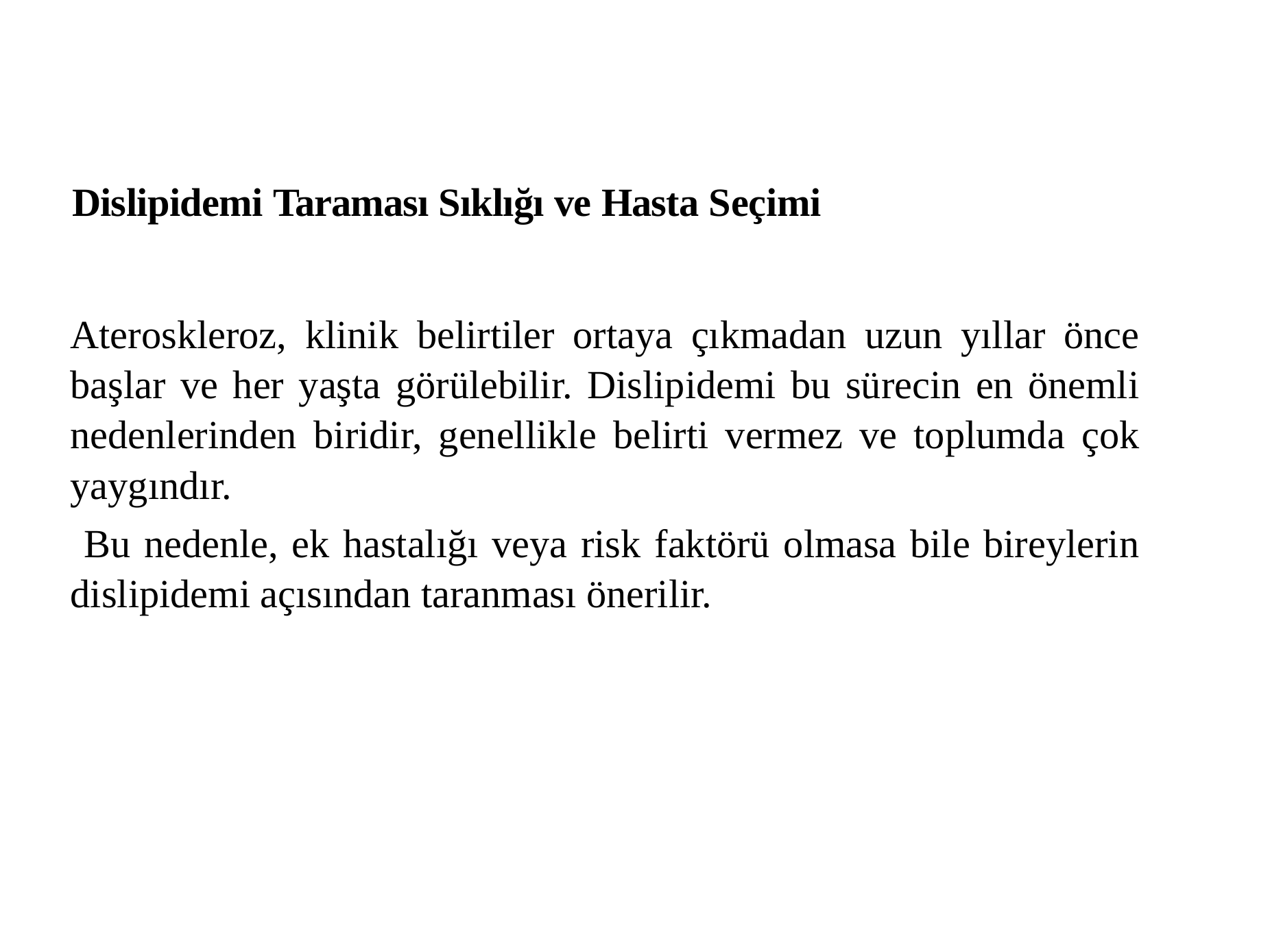

Dislipidemi Taraması Sıklığı ve Hasta Seçimi
Ateroskleroz, klinik belirtiler ortaya çıkmadan uzun yıllar önce başlar ve her yaşta görülebilir. Dislipidemi bu sürecin en önemli nedenlerinden biridir, genellikle belirti vermez ve toplumda çok yaygındır.
 Bu nedenle, ek hastalığı veya risk faktörü olmasa bile bireylerin dislipidemi açısından taranması önerilir.